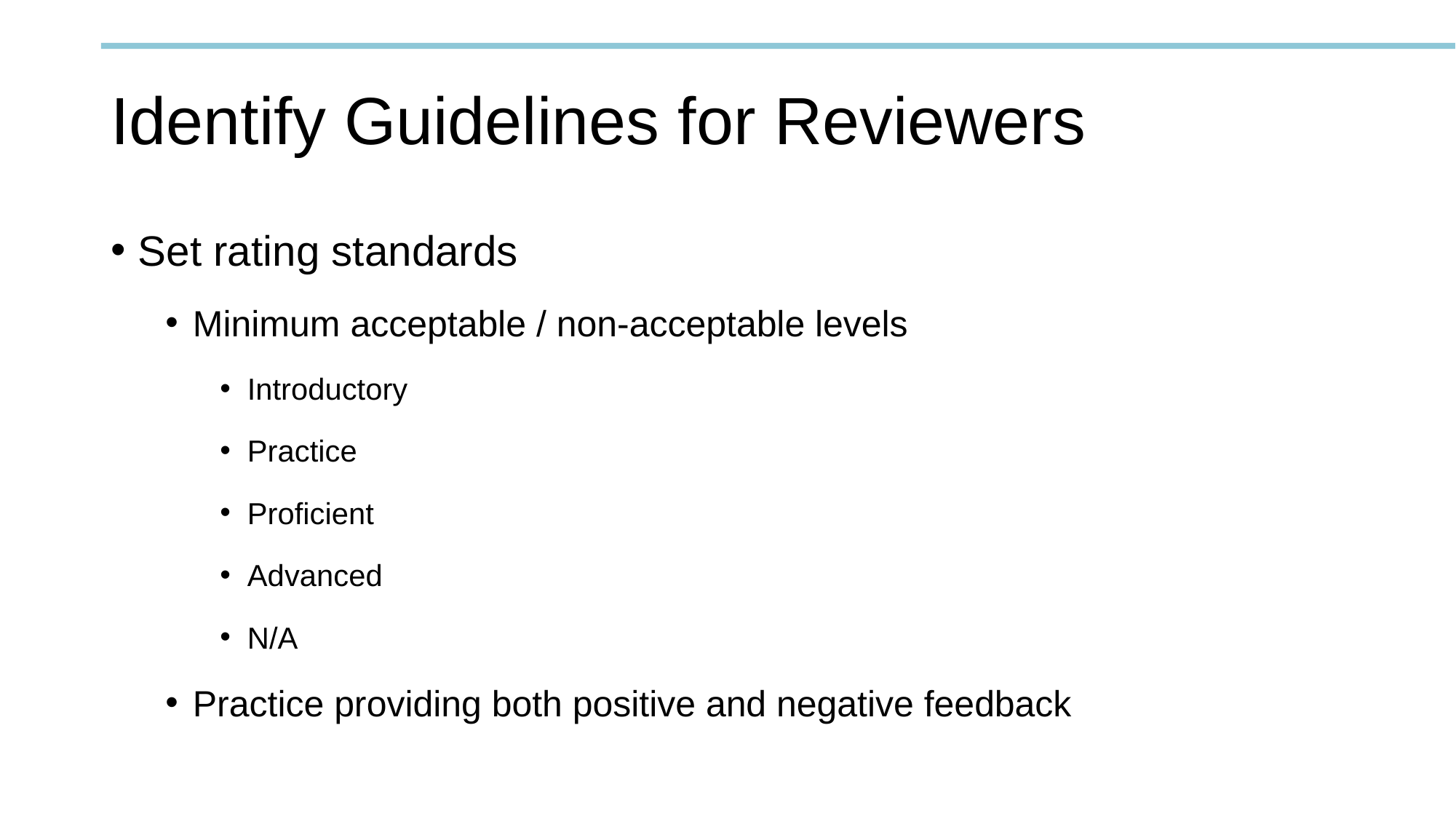

# Identify Guidelines for Reviewers
Set rating standards
Minimum acceptable / non-acceptable levels
Introductory
Practice
Proficient
Advanced
N/A
Practice providing both positive and negative feedback